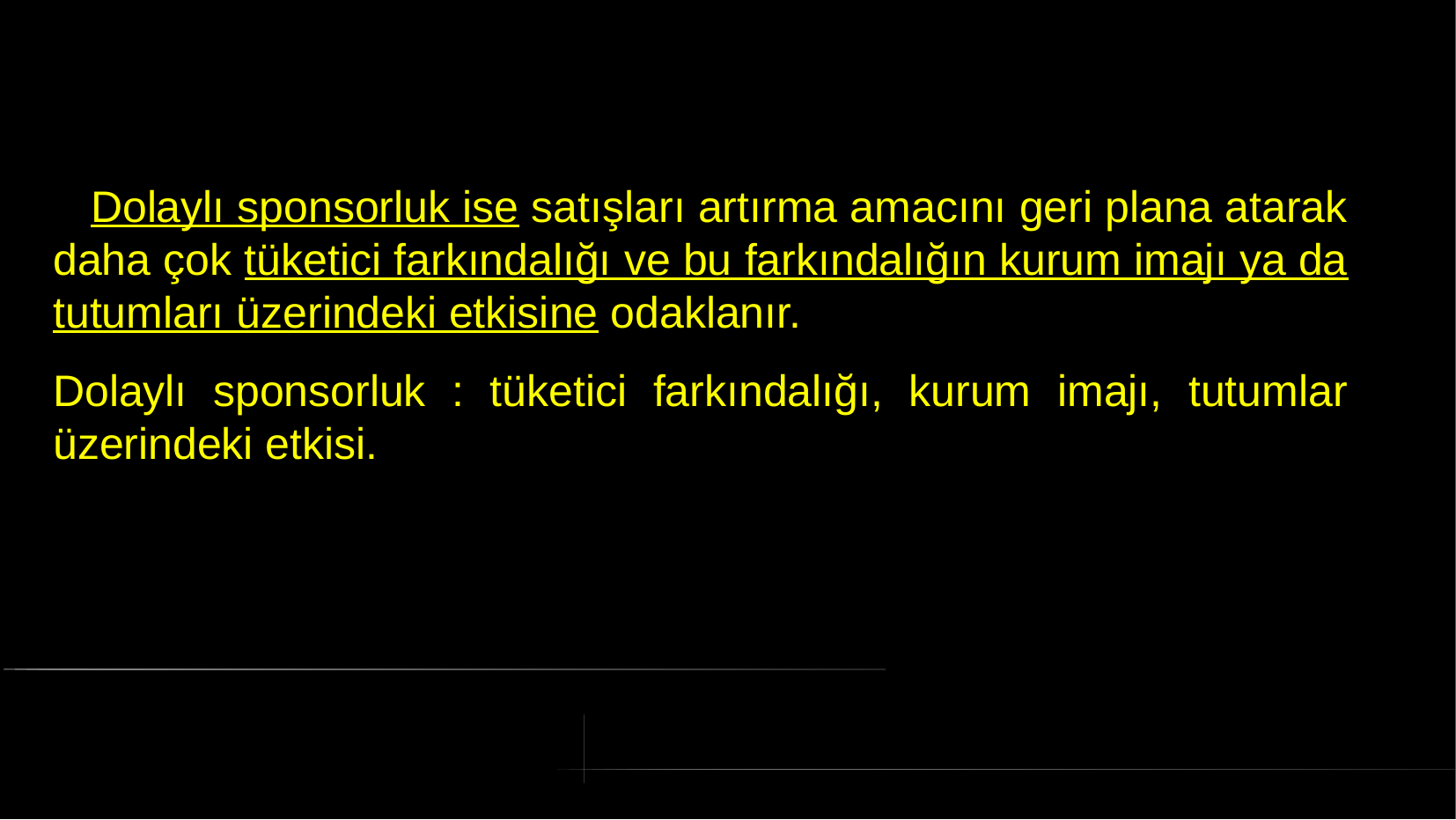

# Dolaylı sponsorluk ise satışları artırma amacını geri plana atarak daha çok tüketici farkındalığı ve bu farkındalığın kurum imajı ya da tutumları üzerindeki etkisine odaklanır.
Dolaylı sponsorluk : tüketici farkındalığı, kurum imajı, tutumlar üzerindeki etkisi.